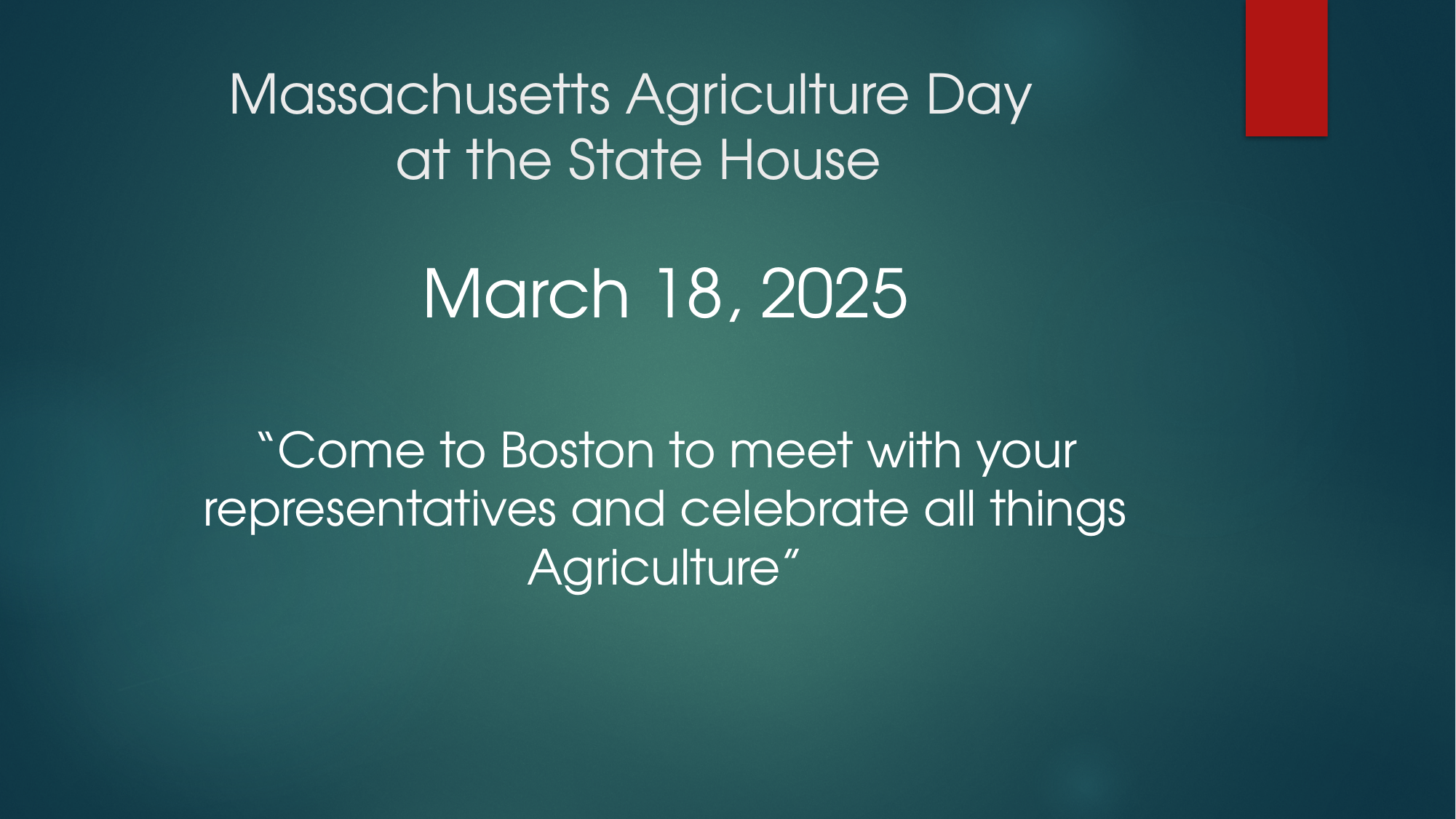

# Massachusetts Agriculture Day at the State House
March 18, 2025

“Come to Boston to meet with your representatives and celebrate all things Agriculture”